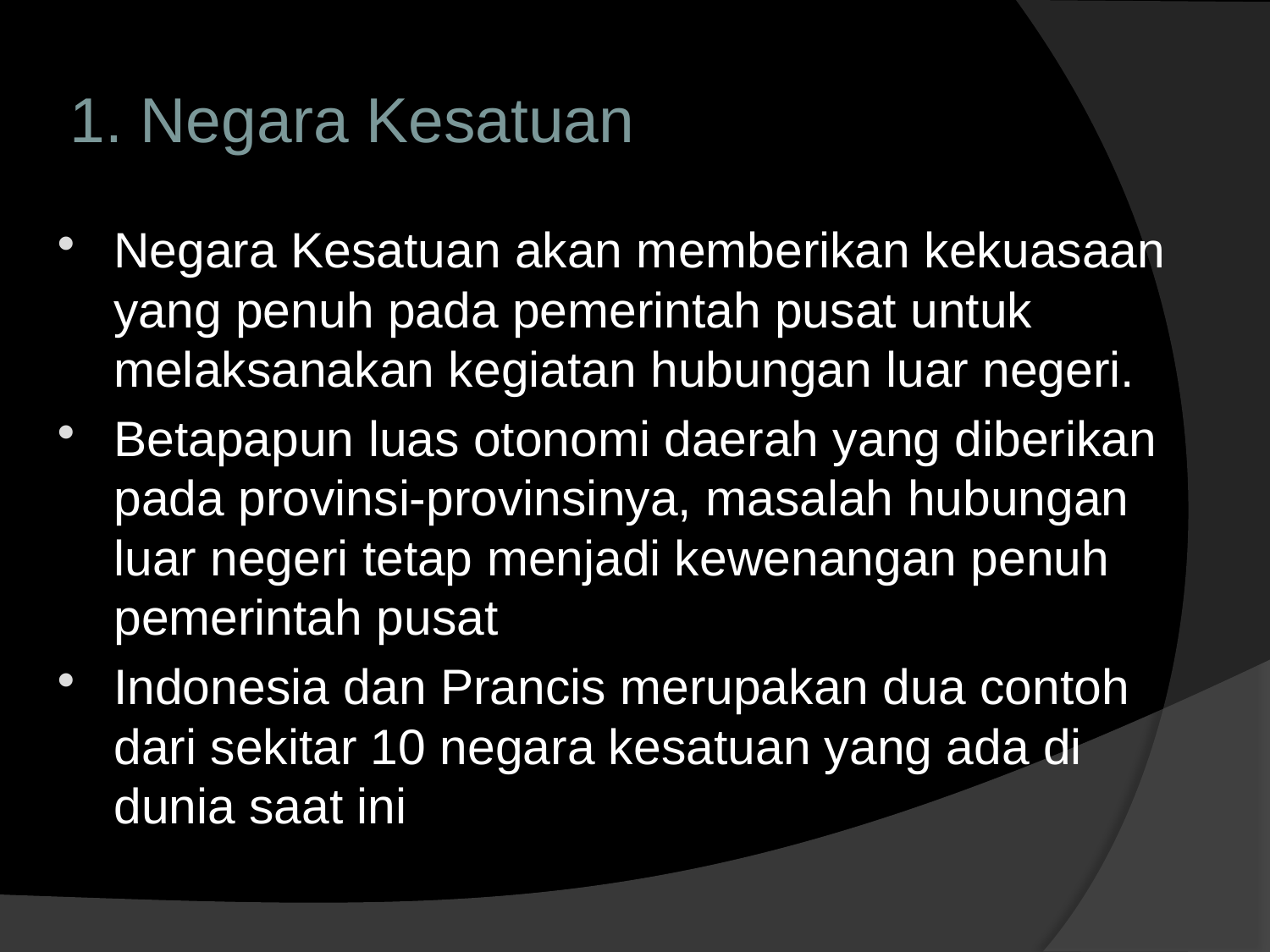

# 1. Negara Kesatuan
Negara Kesatuan akan memberikan kekuasaan yang penuh pada pemerintah pusat untuk melaksanakan kegiatan hubungan luar negeri.
Betapapun luas otonomi daerah yang diberikan pada provinsi-provinsinya, masalah hubungan luar negeri tetap menjadi kewenangan penuh pemerintah pusat
Indonesia dan Prancis merupakan dua contoh dari sekitar 10 negara kesatuan yang ada di dunia saat ini